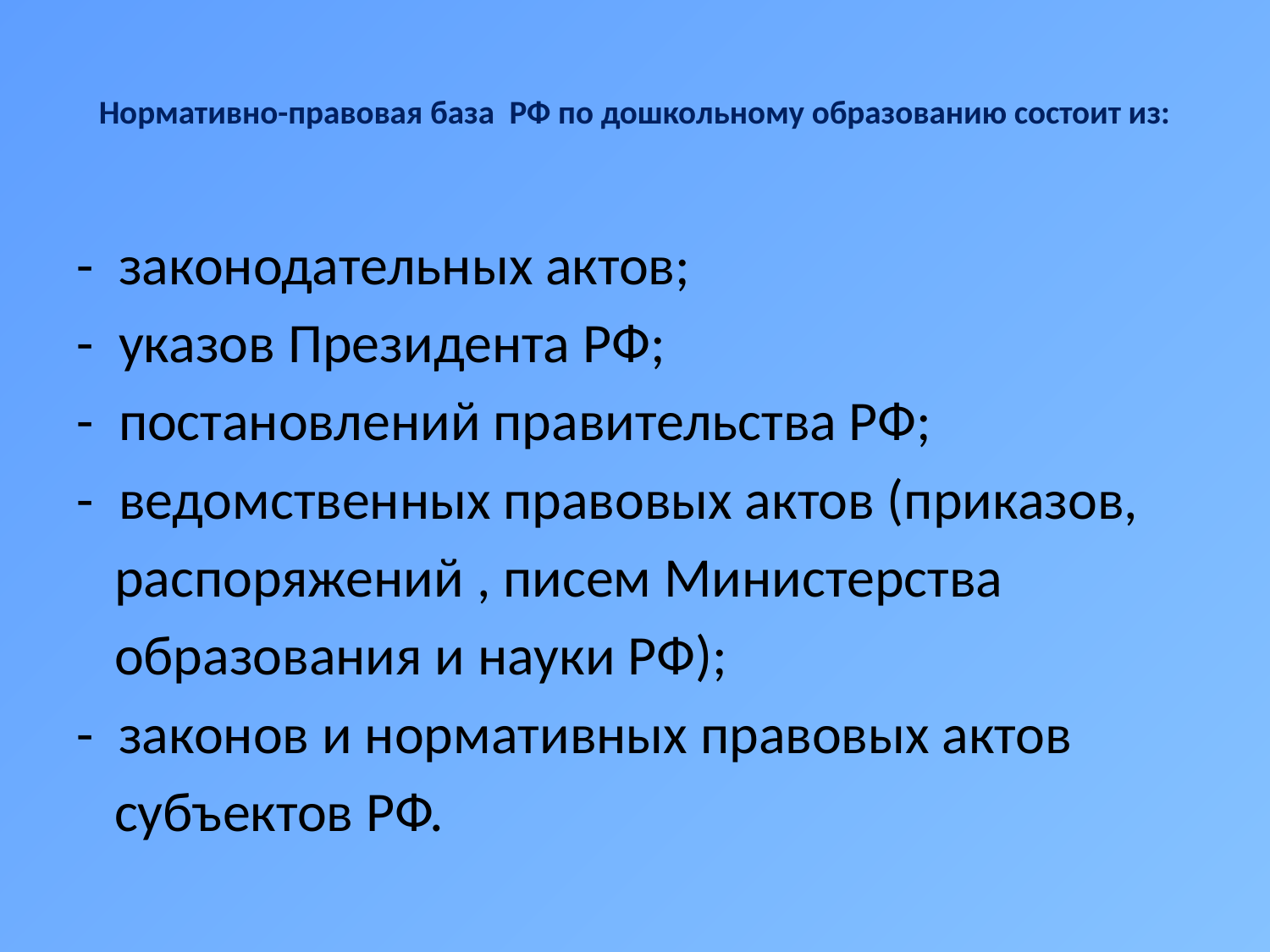

# Нормативно-правовая база  РФ по дошкольному образованию состоит из:
-  законодательных актов;
-  указов Президента РФ;
-  постановлений правительства РФ;
-  ведомственных правовых актов (приказов,
   распоряжений , писем Министерства
   образования и науки РФ);
-  законов и нормативных правовых актов
   субъектов РФ.